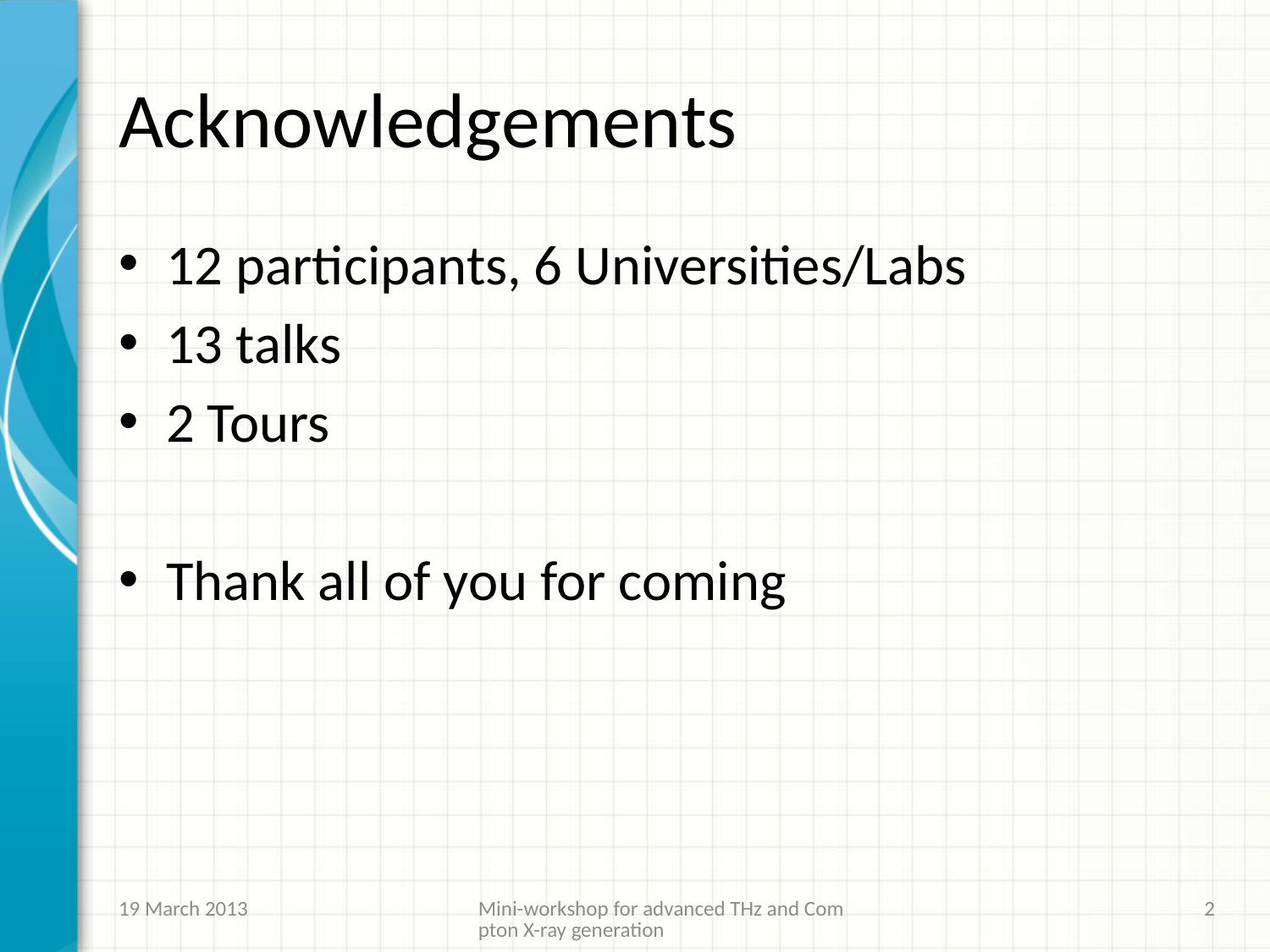

# Acknowledgements
12 participants, 6 Universities/Labs
13 talks
2 Tours

Thank all of you for coming
19 March 2013
Mini-workshop for advanced THz and Compton X-ray generation
2